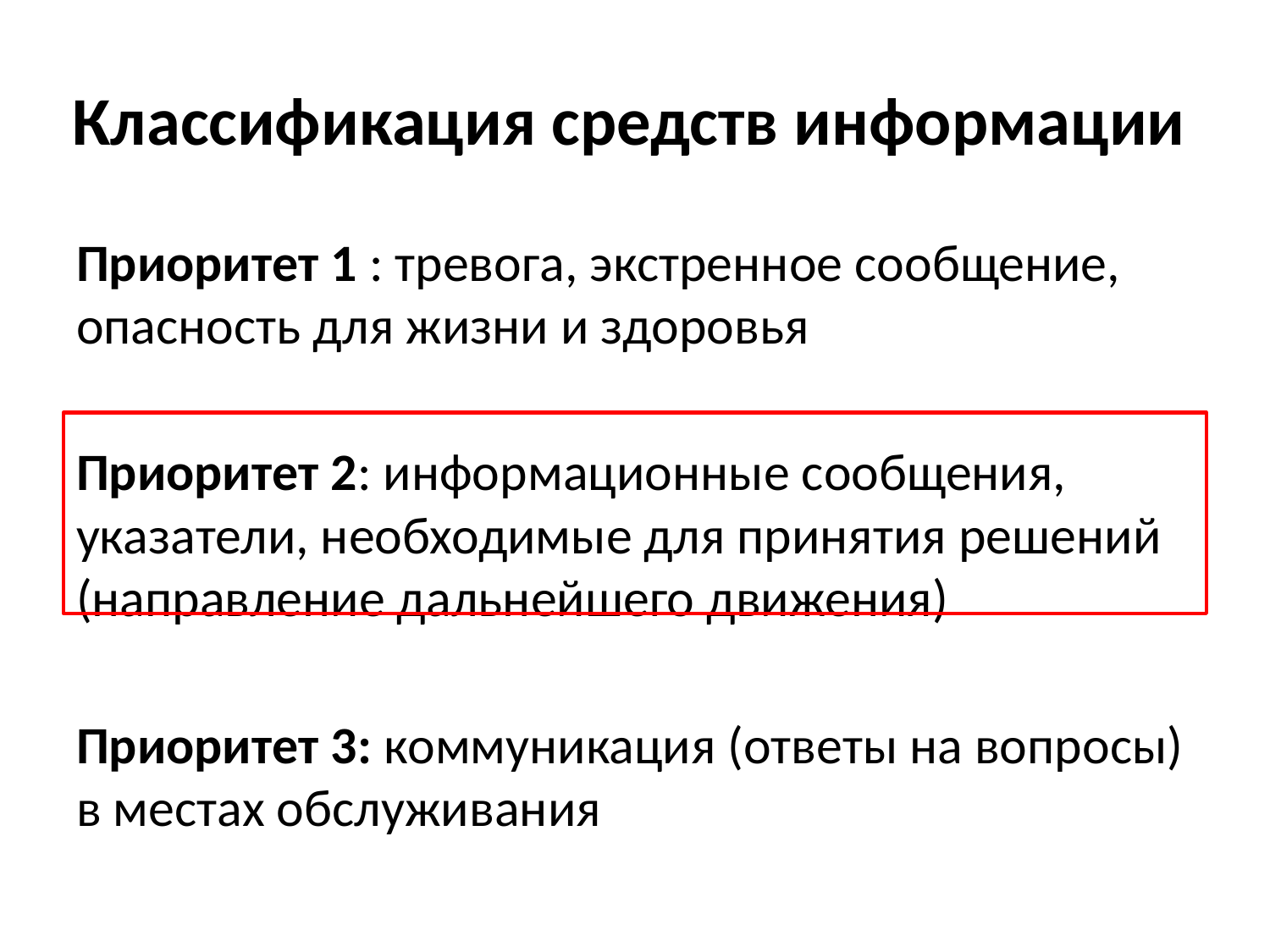

# Классификация средств информации
Приоритет 1 : тревога, экстренное сообщение, опасность для жизни и здоровья

Приоритет 2: информационные сообщения, указатели, необходимые для принятия решений (направление дальнейшего движения)

Приоритет 3: коммуникация (ответы на вопросы) в местах обслуживания